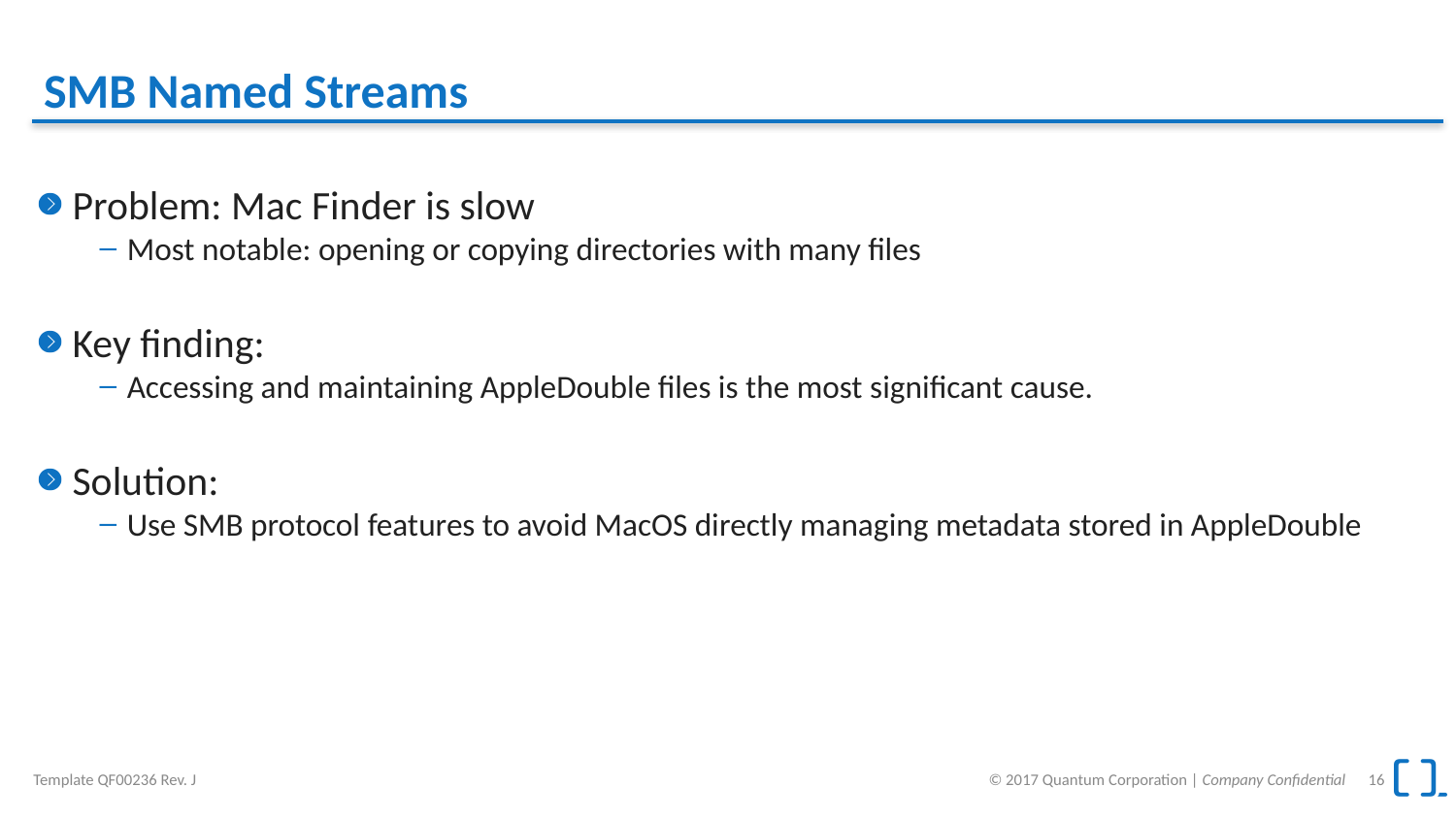

# SMB Named Streams

Problem: Mac Finder is slow
Most notable: opening or copying directories with many files

Key finding:
Accessing and maintaining AppleDouble files is the most significant cause.

Solution:
Use SMB protocol features to avoid MacOS directly managing metadata stored in AppleDouble